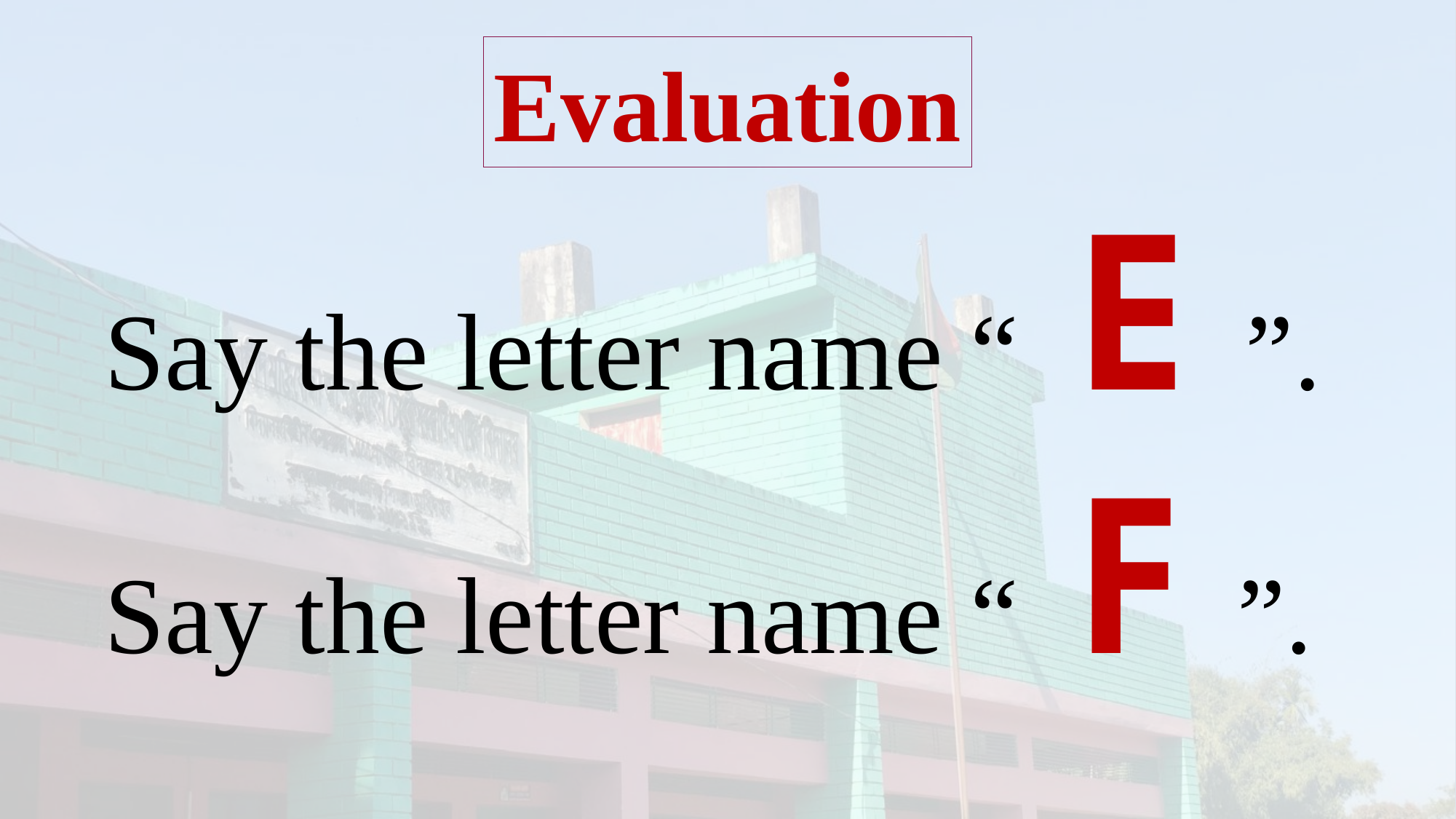

Evaluation
Say the letter name “ E ”.
Say the letter name “ F ”.